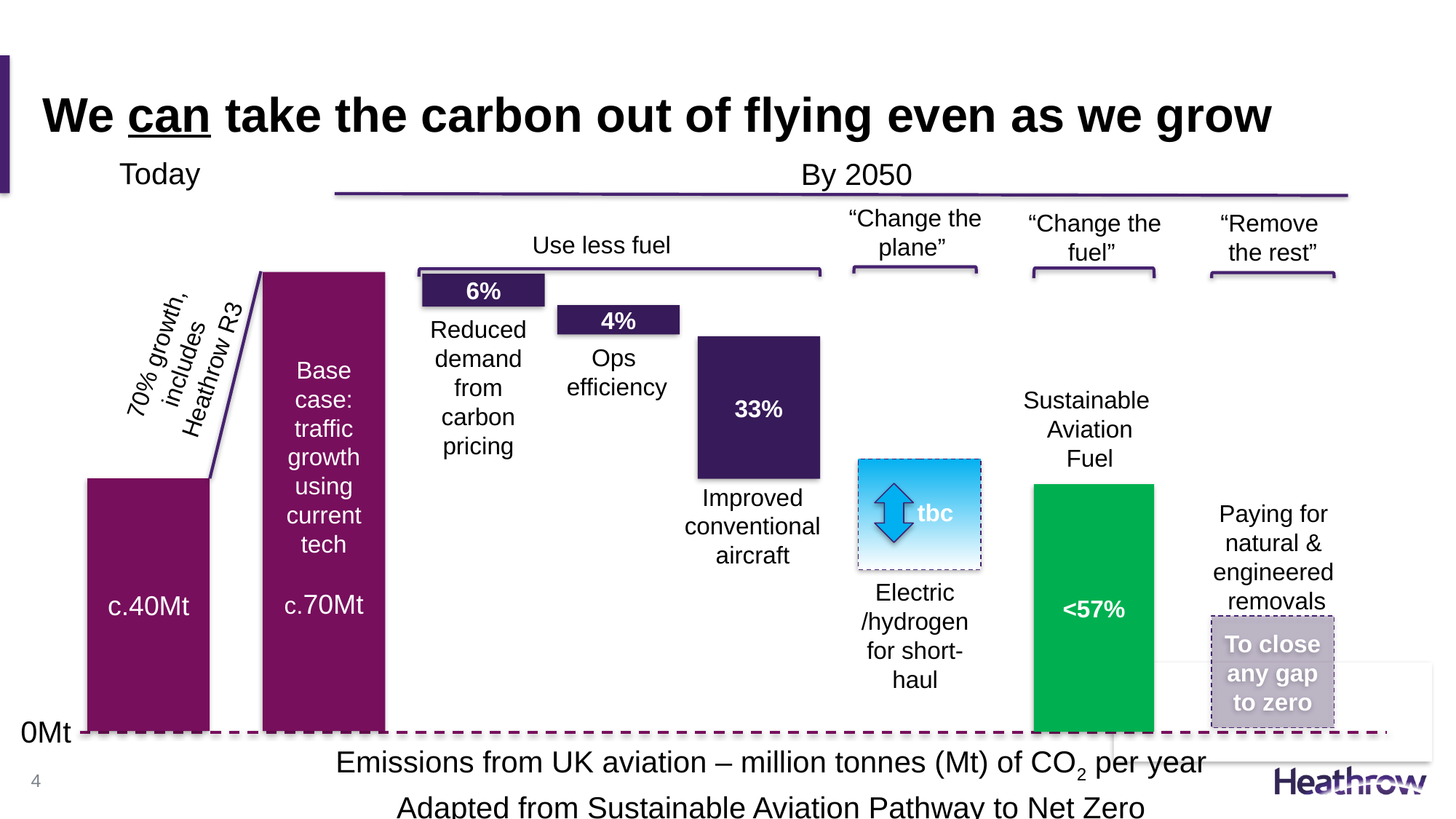

# We can take the carbon out of flying even as we grow
Today
By 2050
“Change the
plane”
“Change the
fuel”
“Remove
the rest”

Use less fuel
Base case: traffic growth using current tech

c.70Mt

6%
4%
Reduced demand from
carbon pricing
70% growth,  includes
Heathrow R3
33%
Ops
efficiency
Sustainable
Aviation Fuel

Improved
conventional
aircraft
c.40Mt

<57%
Paying for
natural &
engineered
removals
tbc
Electric /hydrogen for short-haul
To close any gap to zero

0Mt
Emissions from UK aviation – million tonnes (Mt) of CO2 per year
Adapted from Sustainable Aviation Pathway to Net Zero
4